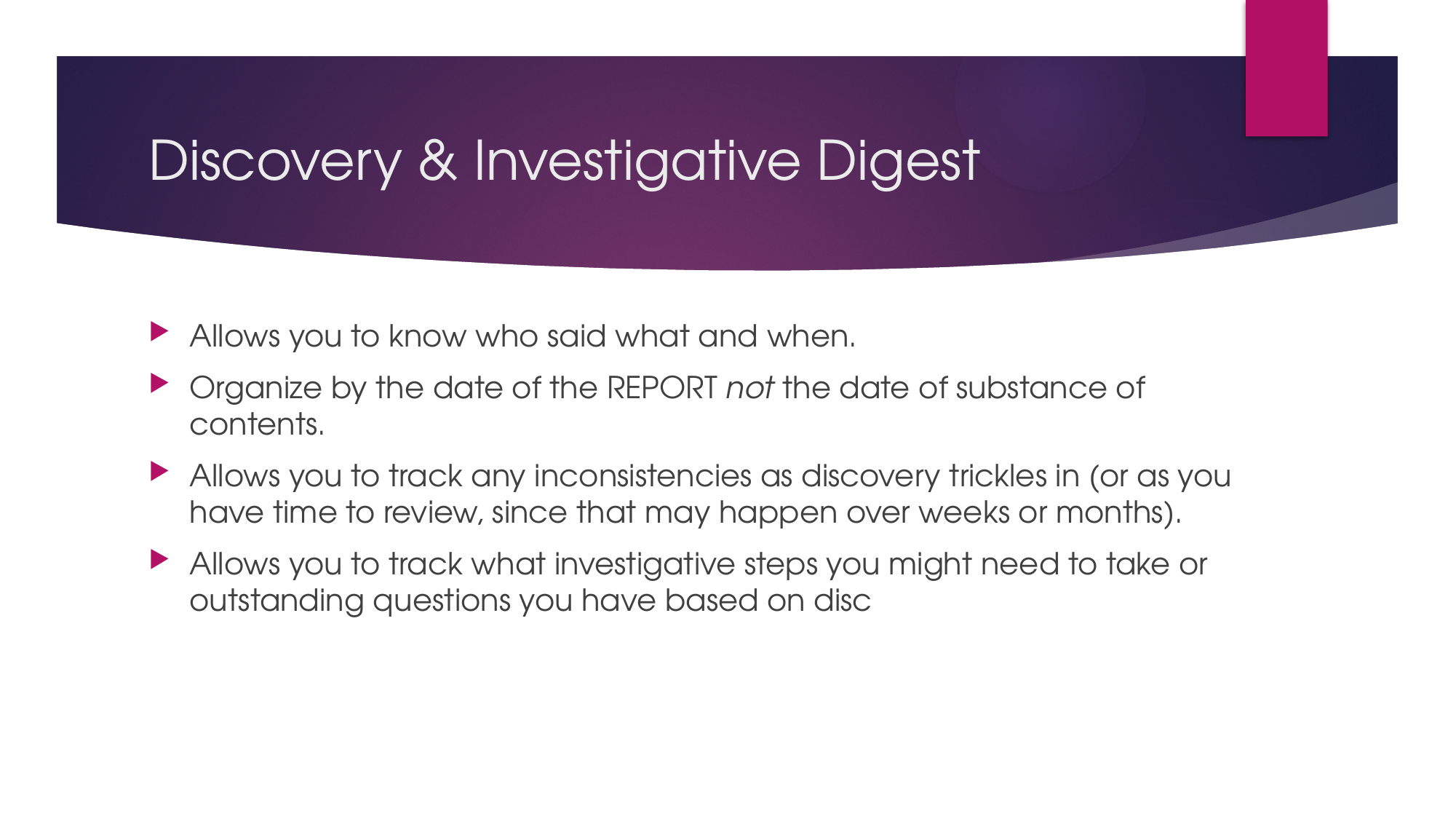

# Discovery & Investigative Digest
Allows you to know who said what and when.
Organize by the date of the REPORT not the date of substance of contents.
Allows you to track any inconsistencies as discovery trickles in (or as you have time to review, since that may happen over weeks or months).
Allows you to track what investigative steps you might need to take or outstanding questions you have based on disc